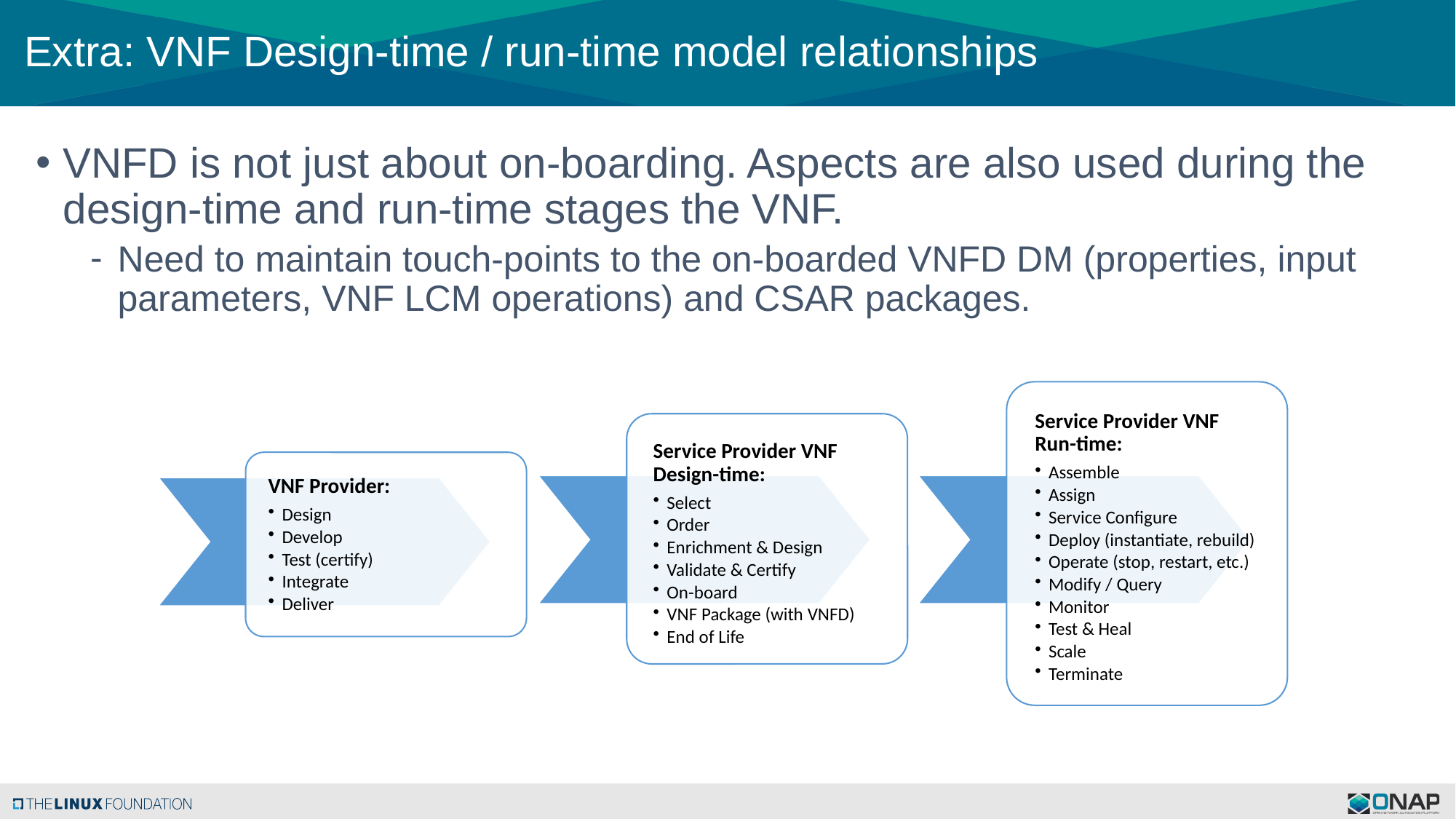

# Extra: VNF Design-time / run-time model relationships
VNFD is not just about on-boarding. Aspects are also used during the design-time and run-time stages the VNF.
Need to maintain touch-points to the on-boarded VNFD DM (properties, input parameters, VNF LCM operations) and CSAR packages.
VNF Provider:
Design
Develop
Test (certify)
Integrate
Deliver

Service Provider VNF
Design-time:
Select
Order
Enrichment & Design
Validate & Certify
On-board
VNF Package (with VNFD)
End of Life
Service Provider VNF
Run-time:
Assemble
Assign
Service Configure
Deploy (instantiate, rebuild)
Operate (stop, restart, etc.)
Modify / Query
Monitor
Test & Heal
Scale
Terminate